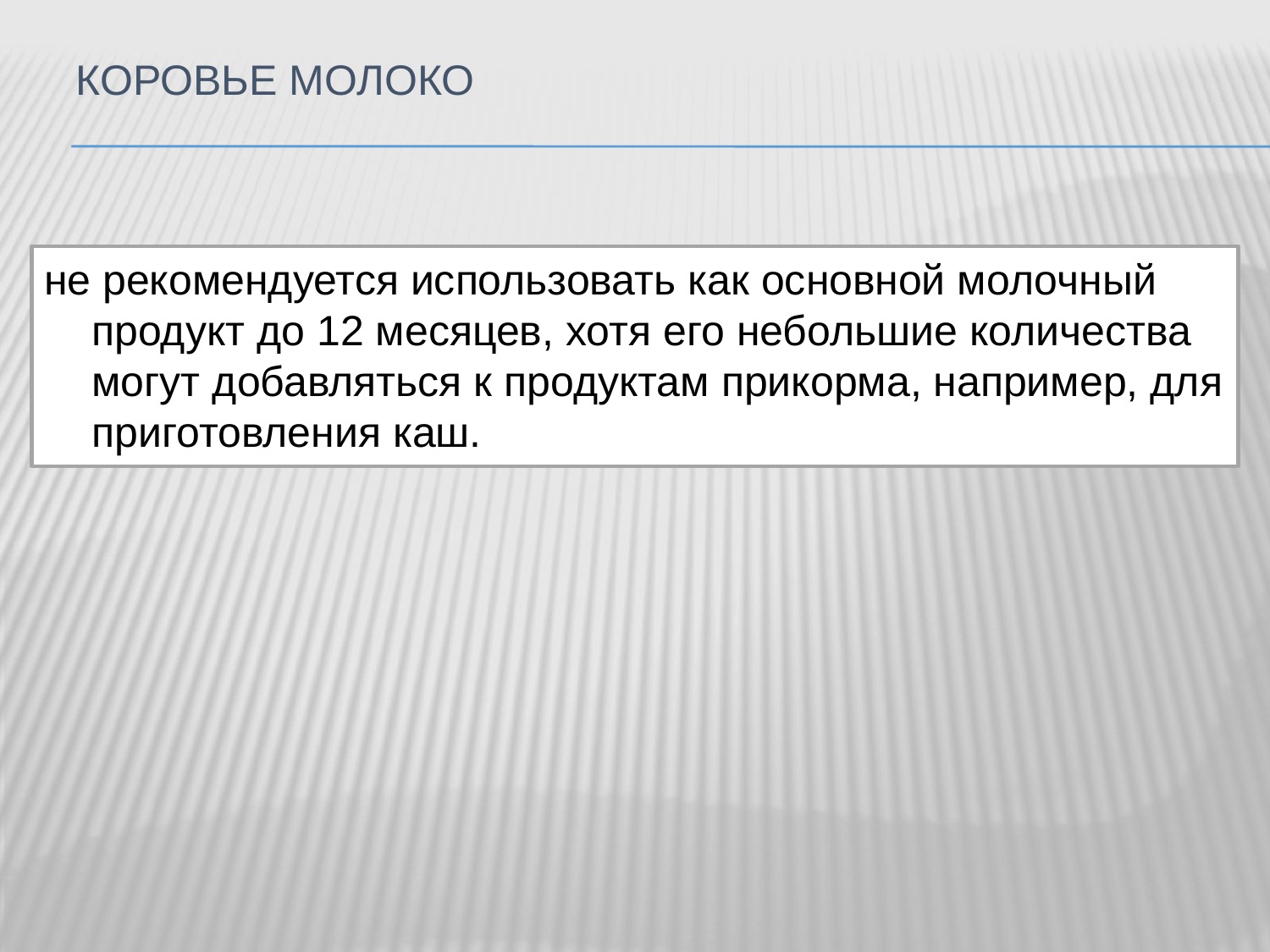

# Коровье молоко
не рекомендуется использовать как основной молочный продукт до 12 месяцев, хотя его небольшие количества могут добавляться к продуктам прикорма, например, для приготовления каш.
Картинки с молоком из магазина, перечеркнуть